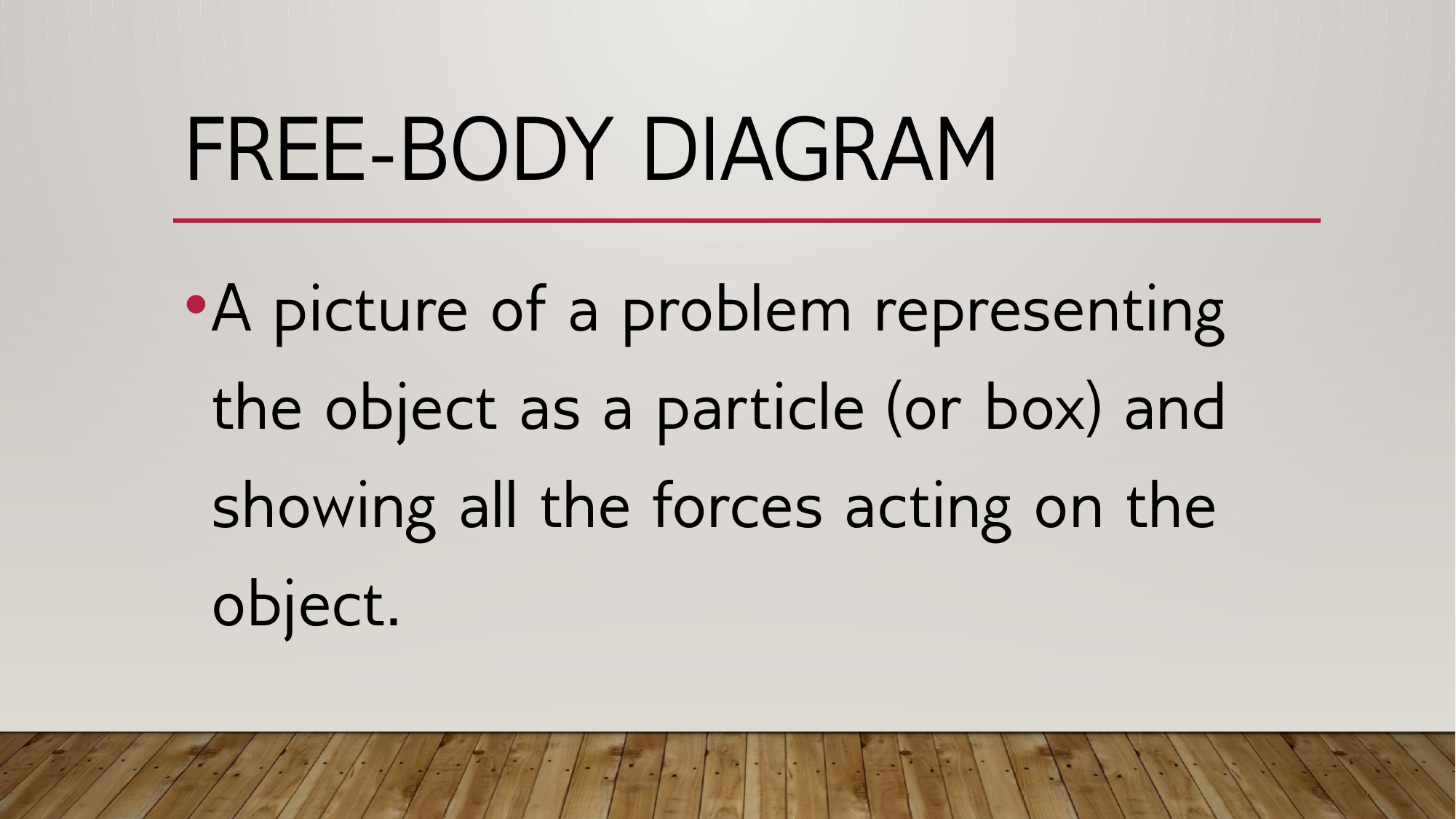

# Free-Body Diagram
A picture of a problem representing the object as a particle (or box) and showing all the forces acting on the object.